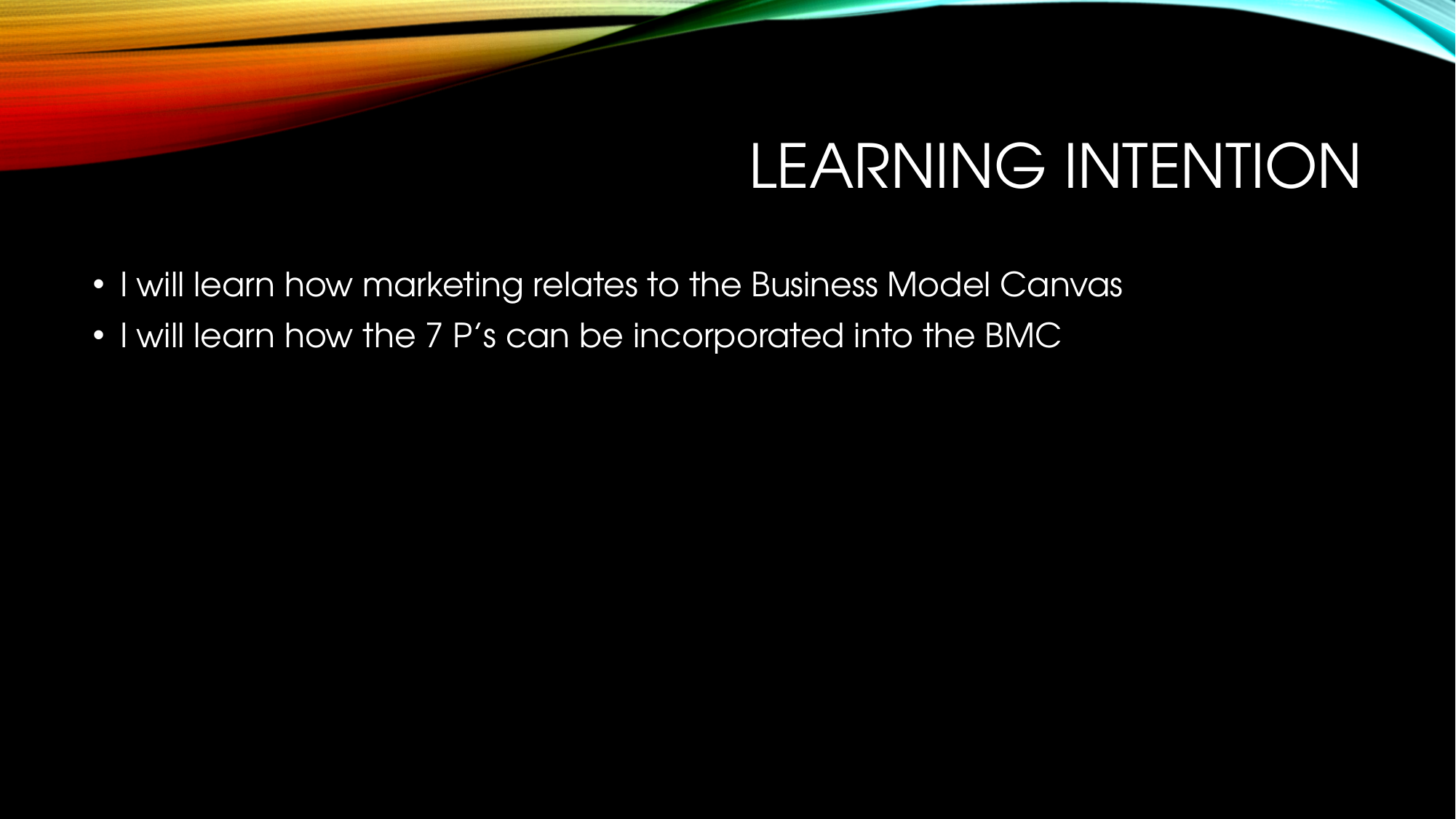

# Learning Intention
I will learn how marketing relates to the Business Model Canvas
I will learn how the 7 P’s can be incorporated into the BMC